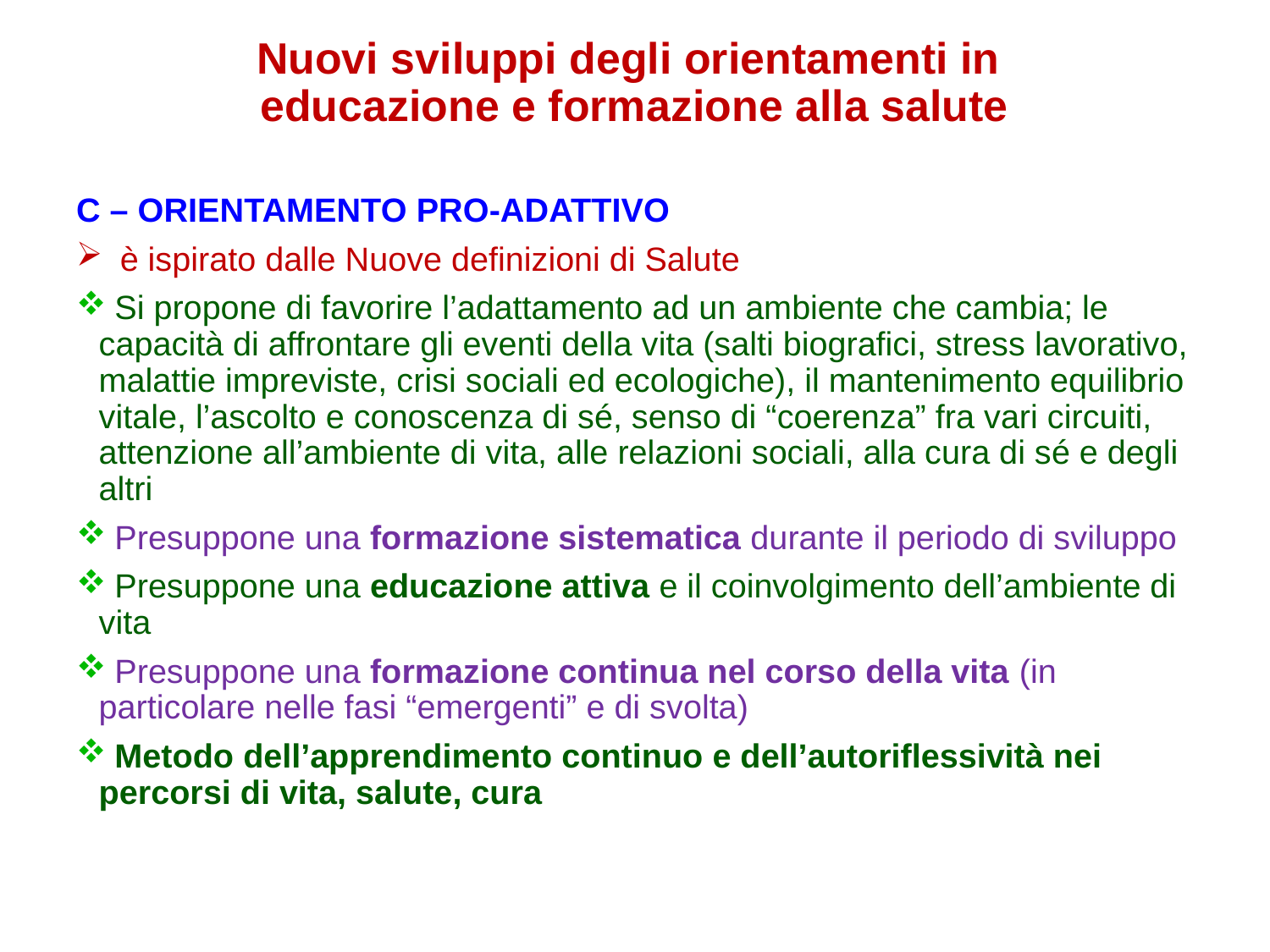

# Nuovi sviluppi degli orientamenti in educazione e formazione alla salute
C – ORIENTAMENTO PRO-ADATTIVO
  è ispirato dalle Nuove definizioni di Salute
 Si propone di favorire l’adattamento ad un ambiente che cambia; le capacità di affrontare gli eventi della vita (salti biografici, stress lavorativo, malattie impreviste, crisi sociali ed ecologiche), il mantenimento equilibrio vitale, l’ascolto e conoscenza di sé, senso di “coerenza” fra vari circuiti, attenzione all’ambiente di vita, alle relazioni sociali, alla cura di sé e degli altri
 Presuppone una formazione sistematica durante il periodo di sviluppo
 Presuppone una educazione attiva e il coinvolgimento dell’ambiente di vita
 Presuppone una formazione continua nel corso della vita (in particolare nelle fasi “emergenti” e di svolta)
 Metodo dell’apprendimento continuo e dell’autoriflessività nei percorsi di vita, salute, cura